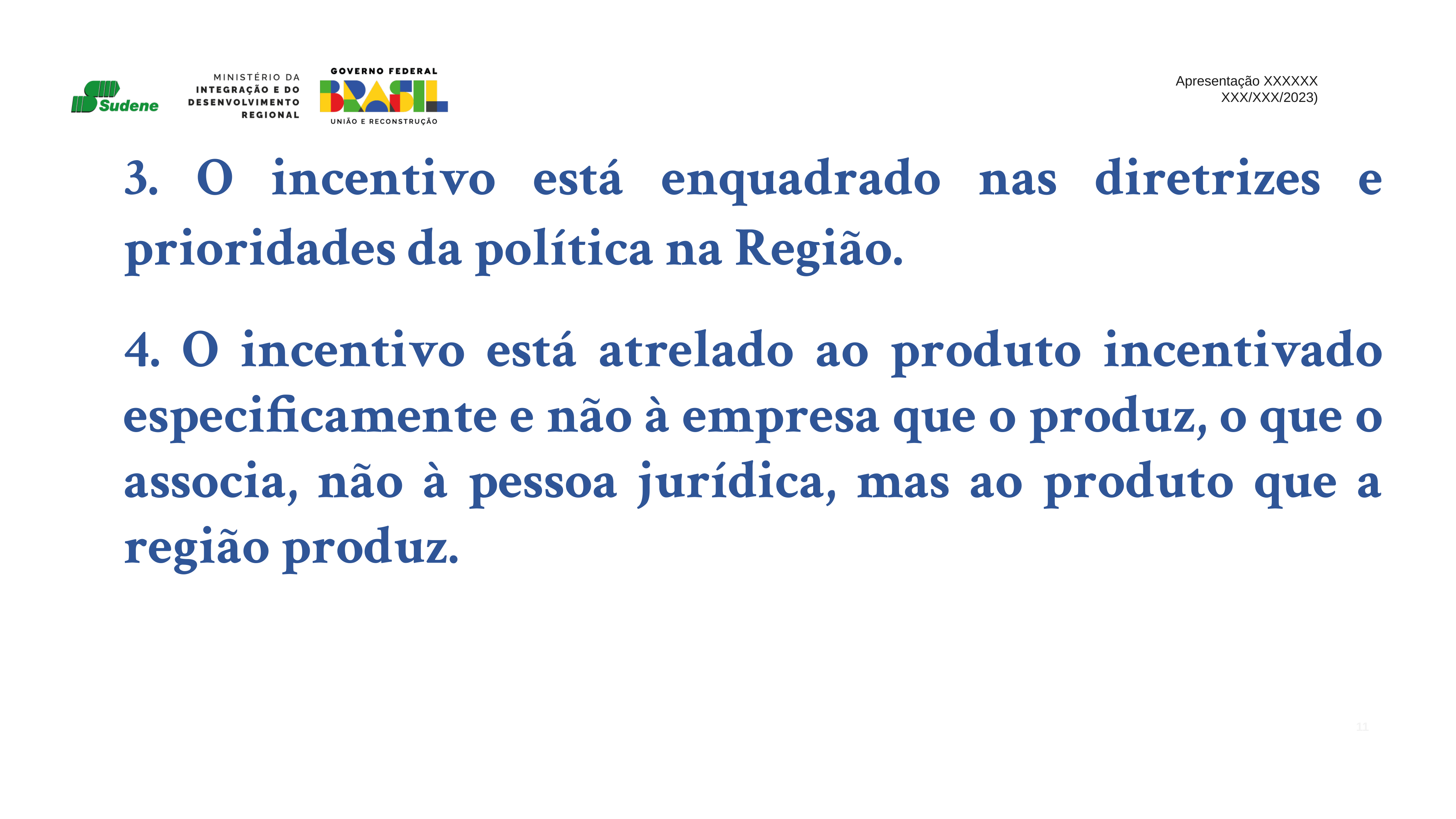

3. O incentivo está enquadrado nas diretrizes e prioridades da política na Região.
4. O incentivo está atrelado ao produto incentivado especificamente e não à empresa que o produz, o que o associa, não à pessoa jurídica, mas ao produto que a região produz.

11